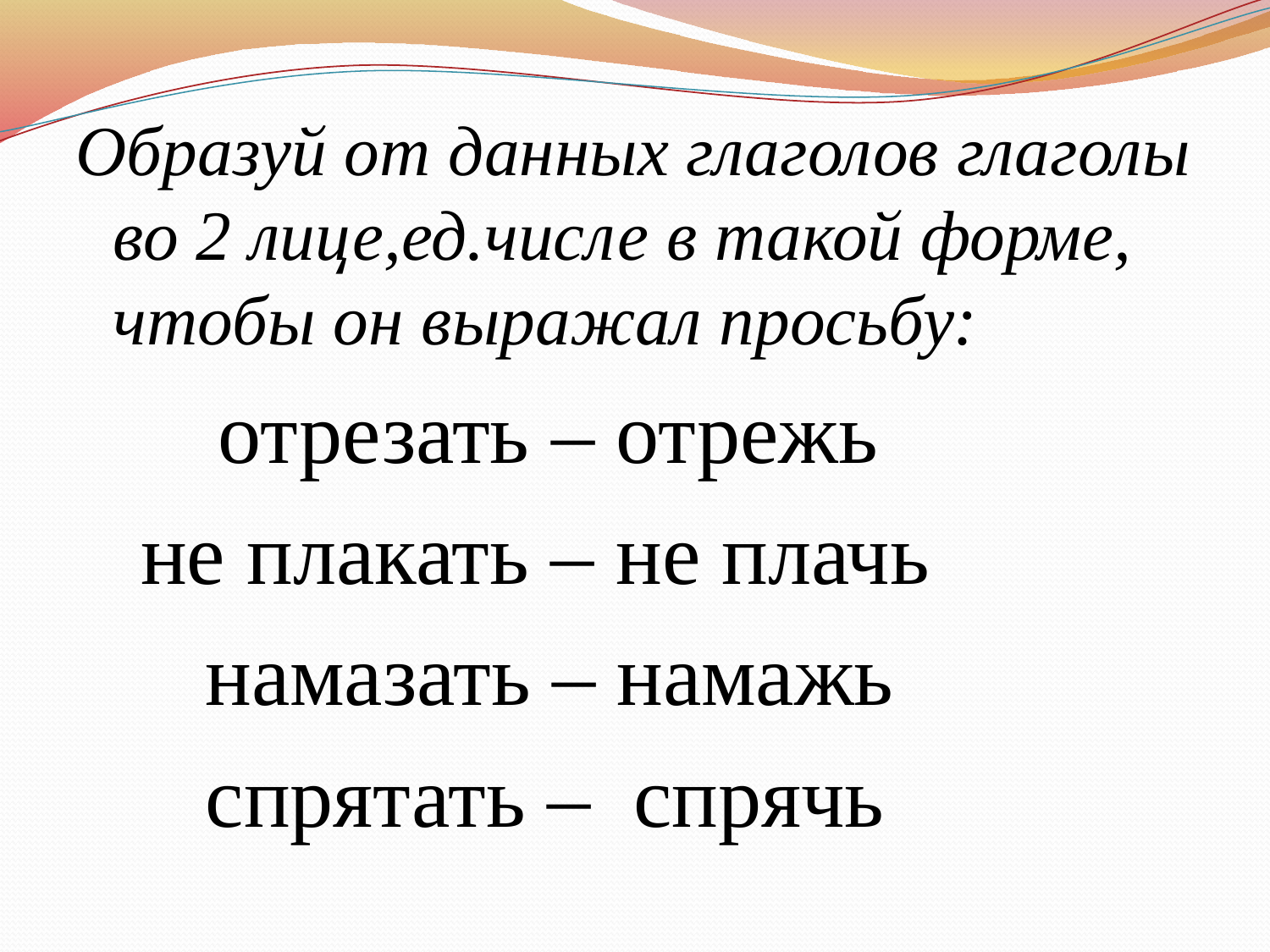

Образуй от данных глаголов глаголы во 2 лице,ед.числе в такой форме, чтобы он выражал просьбу:
        отрезать – отрежь
   не плакать – не плачь
      намазать – намажь
      спрятать –  спрячь

#